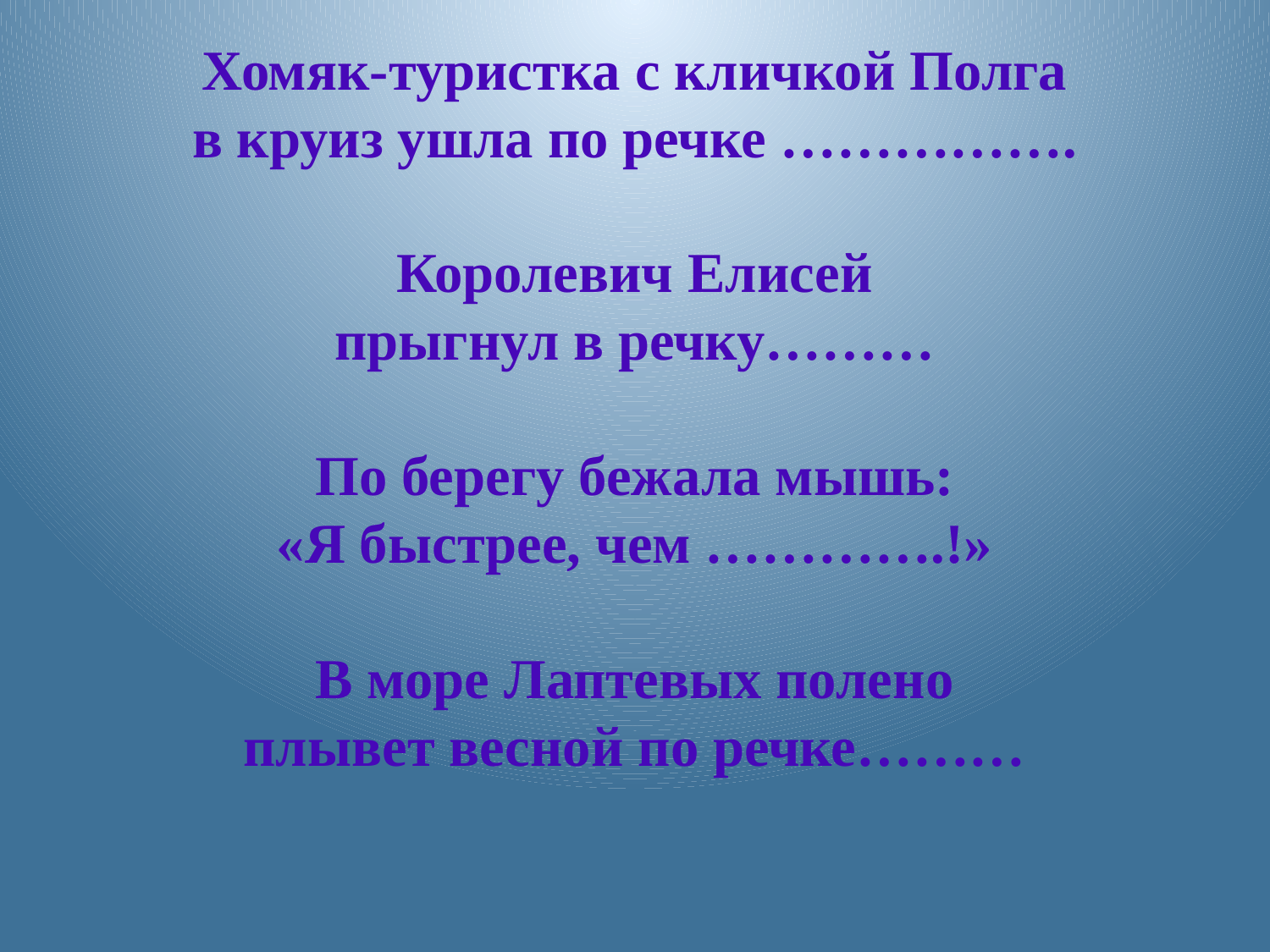

# Хомяк-туристка с кличкой Полга в круиз ушла по речке ……………. Королевич Елисей прыгнул в речку……… По берегу бежала мышь: «Я быстрее, чем ………….!» В море Лаптевых полено плывет весной по речке………